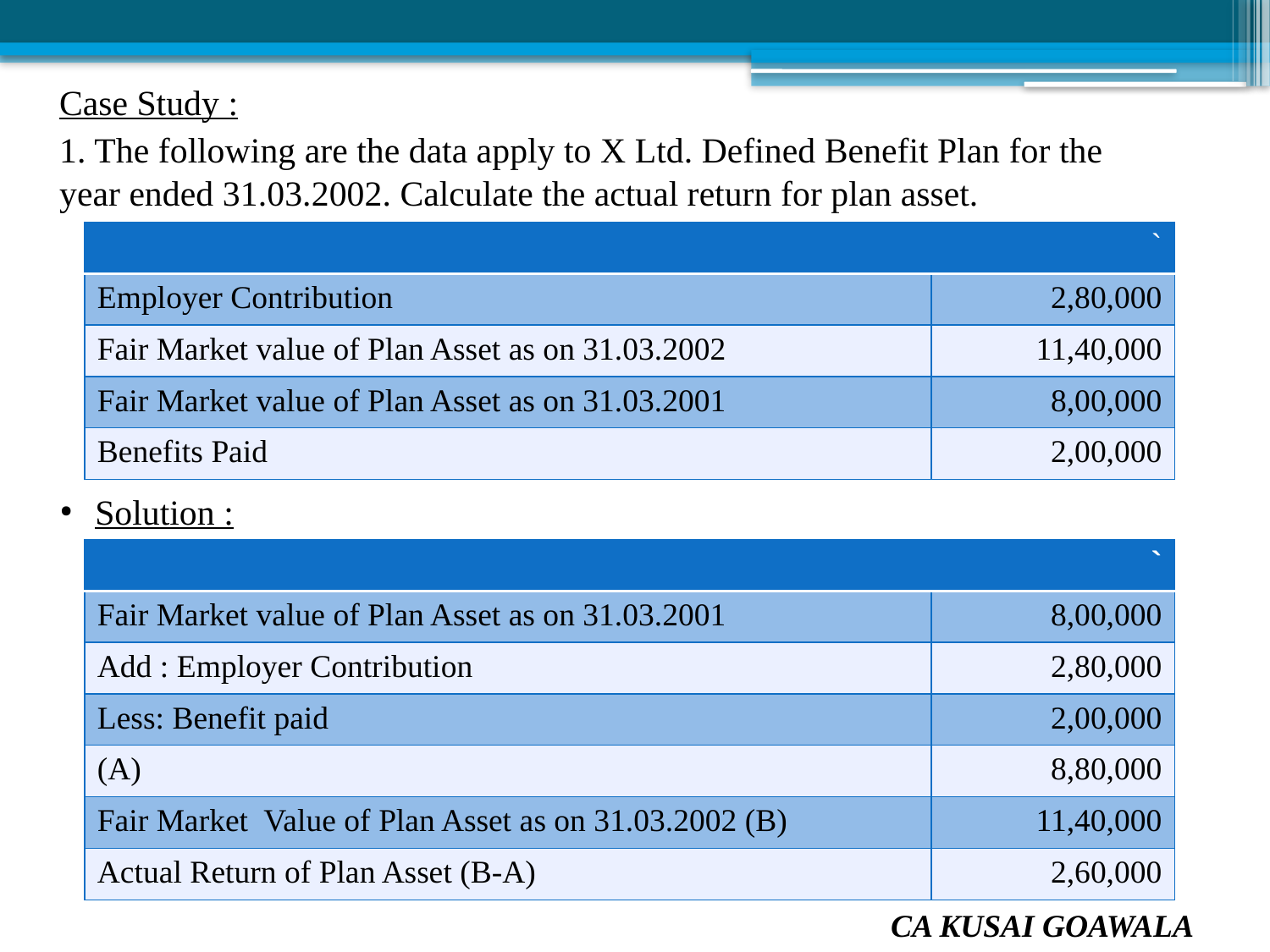

# Case Study :
1. The following are the data apply to X Ltd. Defined Benefit Plan for the year ended 31.03.2002. Calculate the actual return for plan asset.

Solution :

|  | ` |
| --- | --- |
| Employer Contribution | 2,80,000 |
| Fair Market value of Plan Asset as on 31.03.2002 | 11,40,000 |
| Fair Market value of Plan Asset as on 31.03.2001 | 8,00,000 |
| Benefits Paid | 2,00,000 |
|  | ` |
| --- | --- |
| Fair Market value of Plan Asset as on 31.03.2001 | 8,00,000 |
| Add : Employer Contribution | 2,80,000 |
| Less: Benefit paid | 2,00,000 |
| (A) | 8,80,000 |
| Fair Market Value of Plan Asset as on 31.03.2002 (B) | 11,40,000 |
| Actual Return of Plan Asset (B-A) | 2,60,000 |
CA KUSAI GOAWALA